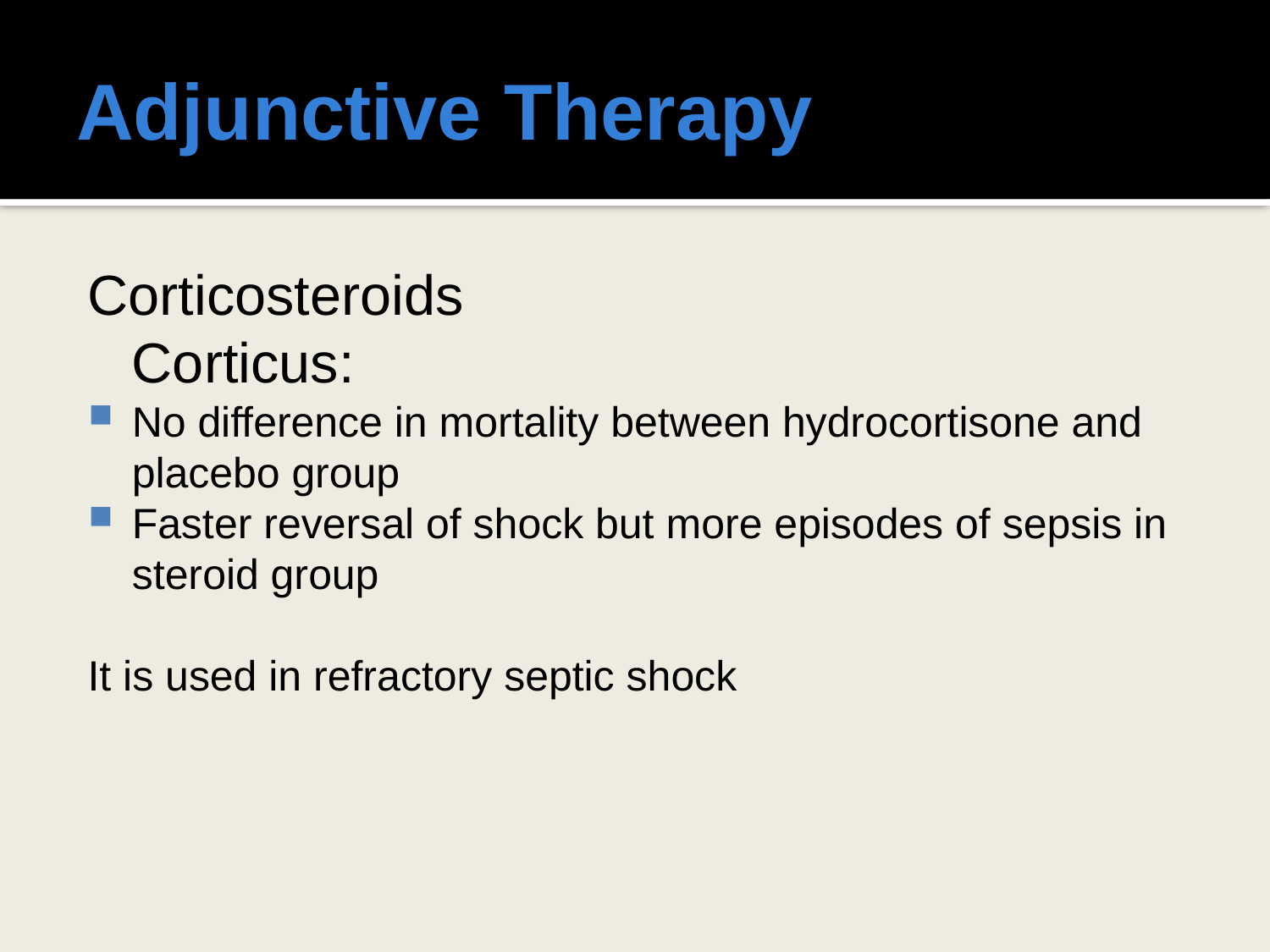

# Adjunctive Therapy
Corticosteroids
	Corticus:
No difference in mortality between hydrocortisone and placebo group
Faster reversal of shock but more episodes of sepsis in steroid group

It is used in refractory septic shock